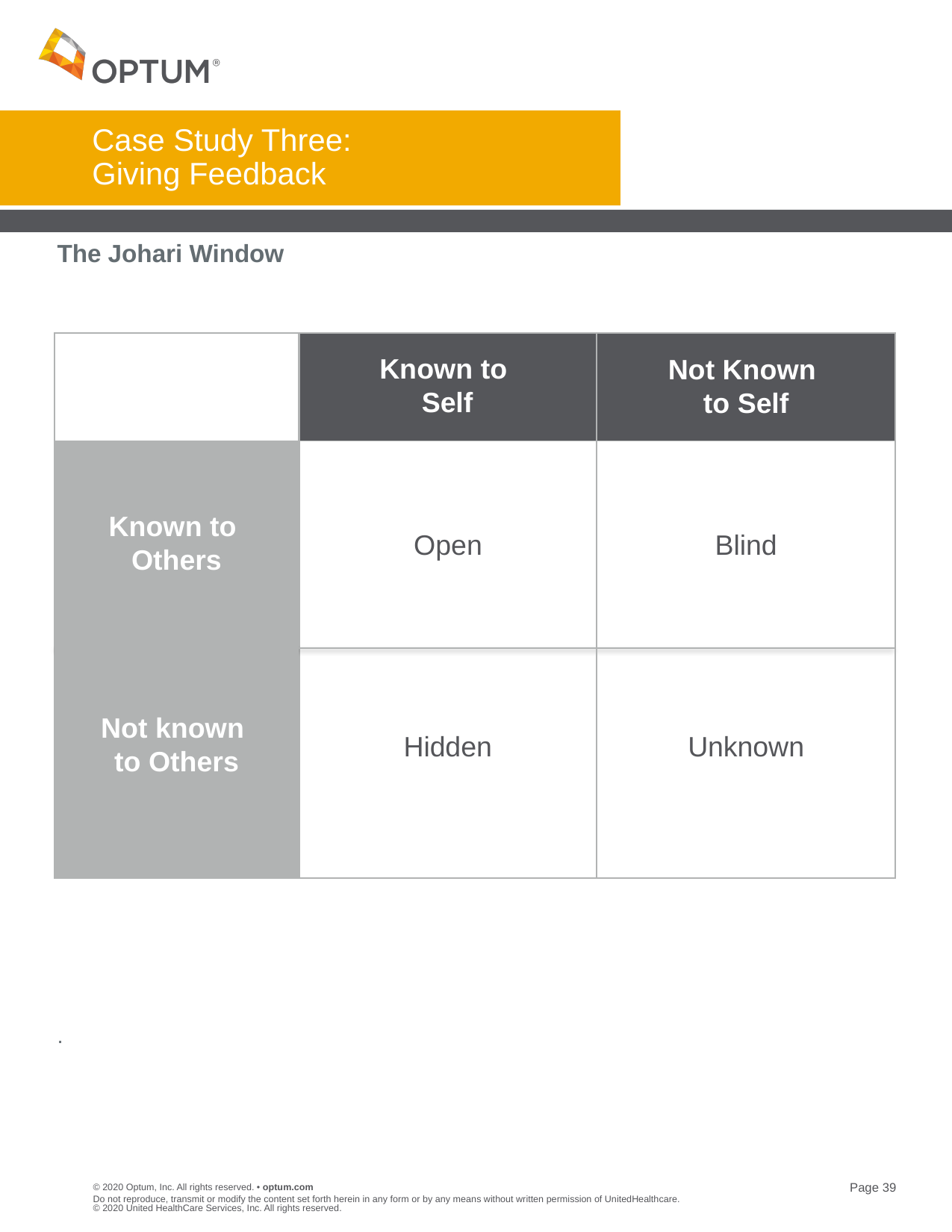

# Case Study Three: Giving Feedback
The Johari Window
Known to
Self

Not Known
to Self

Blind

Unknown

Open

Hidden

Known to
Others

Not known
to Others
.
Do not reproduce, transmit or modify the content set forth herein in any form or by any means without written permission of UnitedHealthcare. © 2020 United HealthCare Services, Inc. All rights reserved.